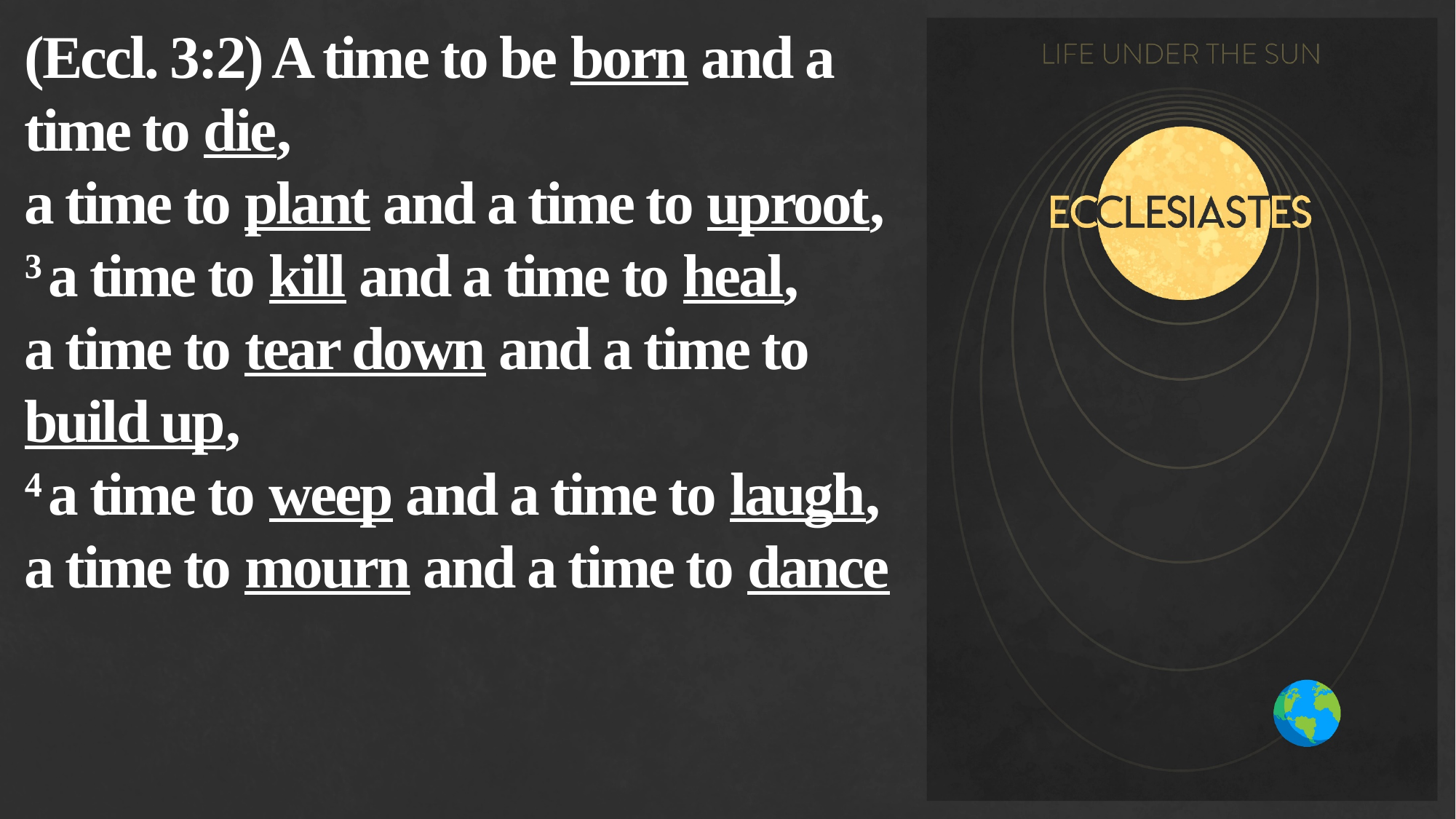

(Eccl. 3:2) A time to be born and a time to die,
a time to plant and a time to uproot,
3 a time to kill and a time to heal,
a time to tear down and a time to build up,
4 a time to weep and a time to laugh,
a time to mourn and a time to dance